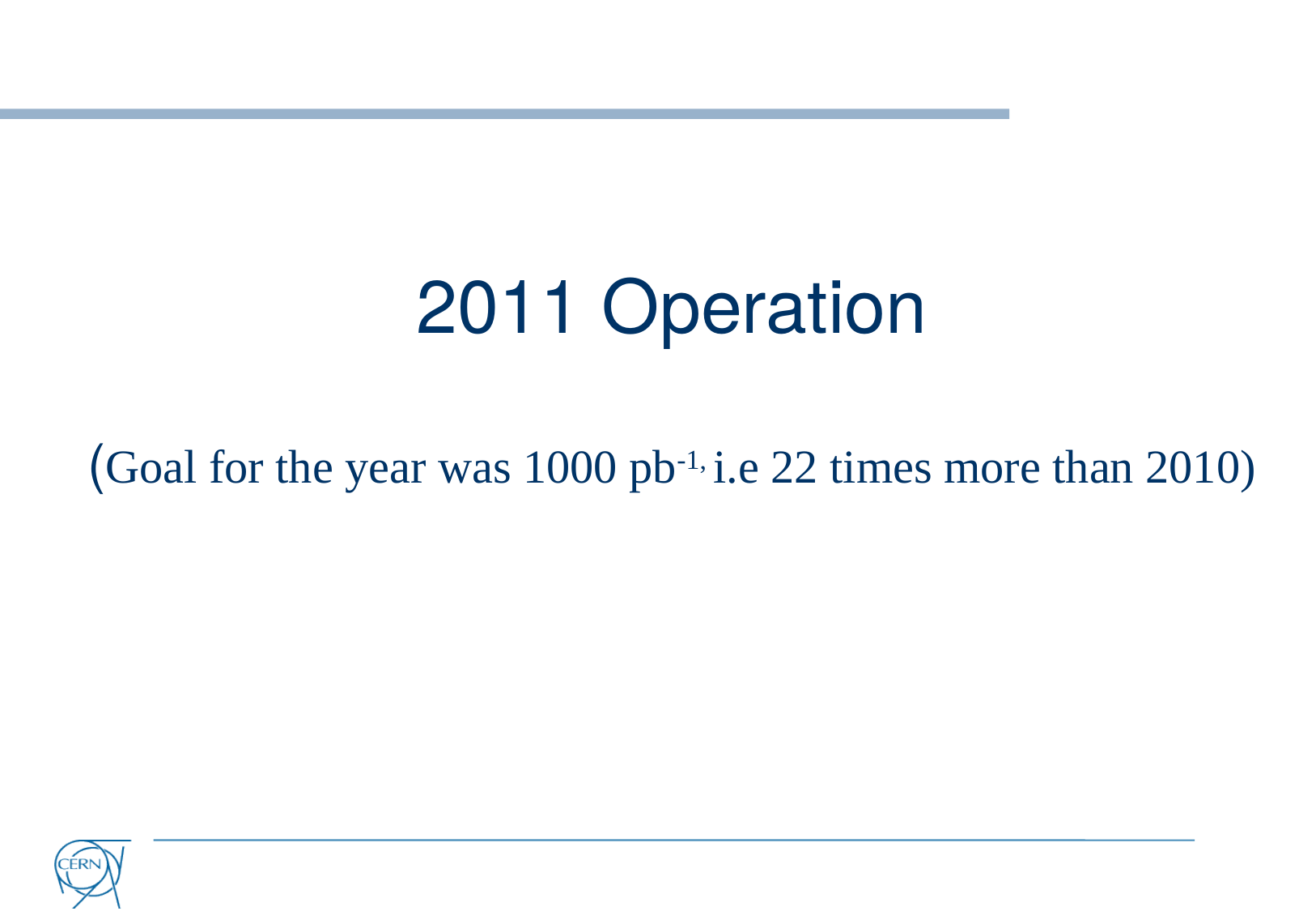

# 2011 Operation (Goal for the year was 1000 pb-1, i.e 22 times more than 2010)